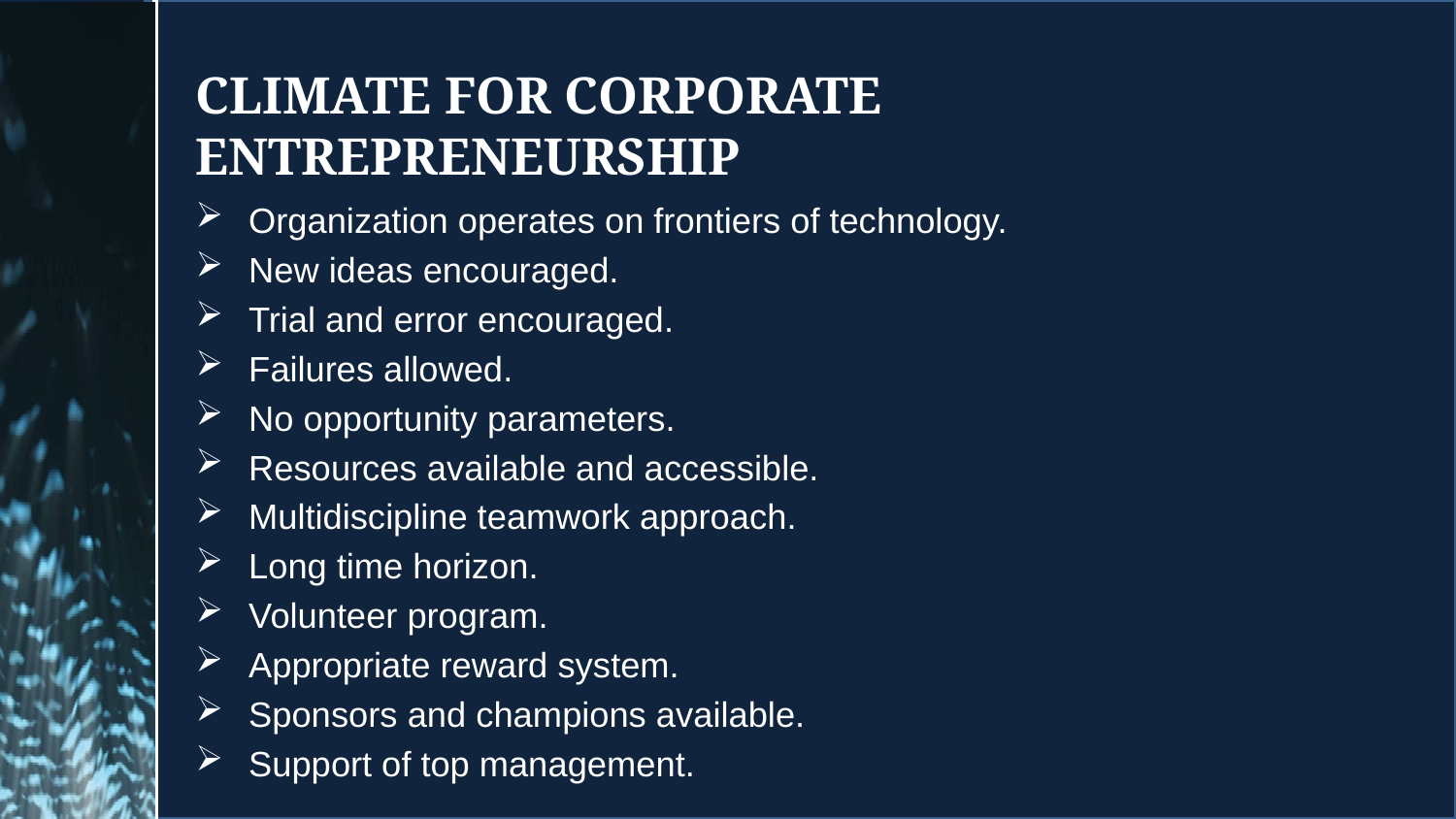

# Climate for Corporate Entrepreneurship
Organization operates on frontiers of technology.
New ideas encouraged.
Trial and error encouraged.
Failures allowed.
No opportunity parameters.
Resources available and accessible.
Multidiscipline teamwork approach.
Long time horizon.
Volunteer program.
Appropriate reward system.
Sponsors and champions available.
Support of top management.